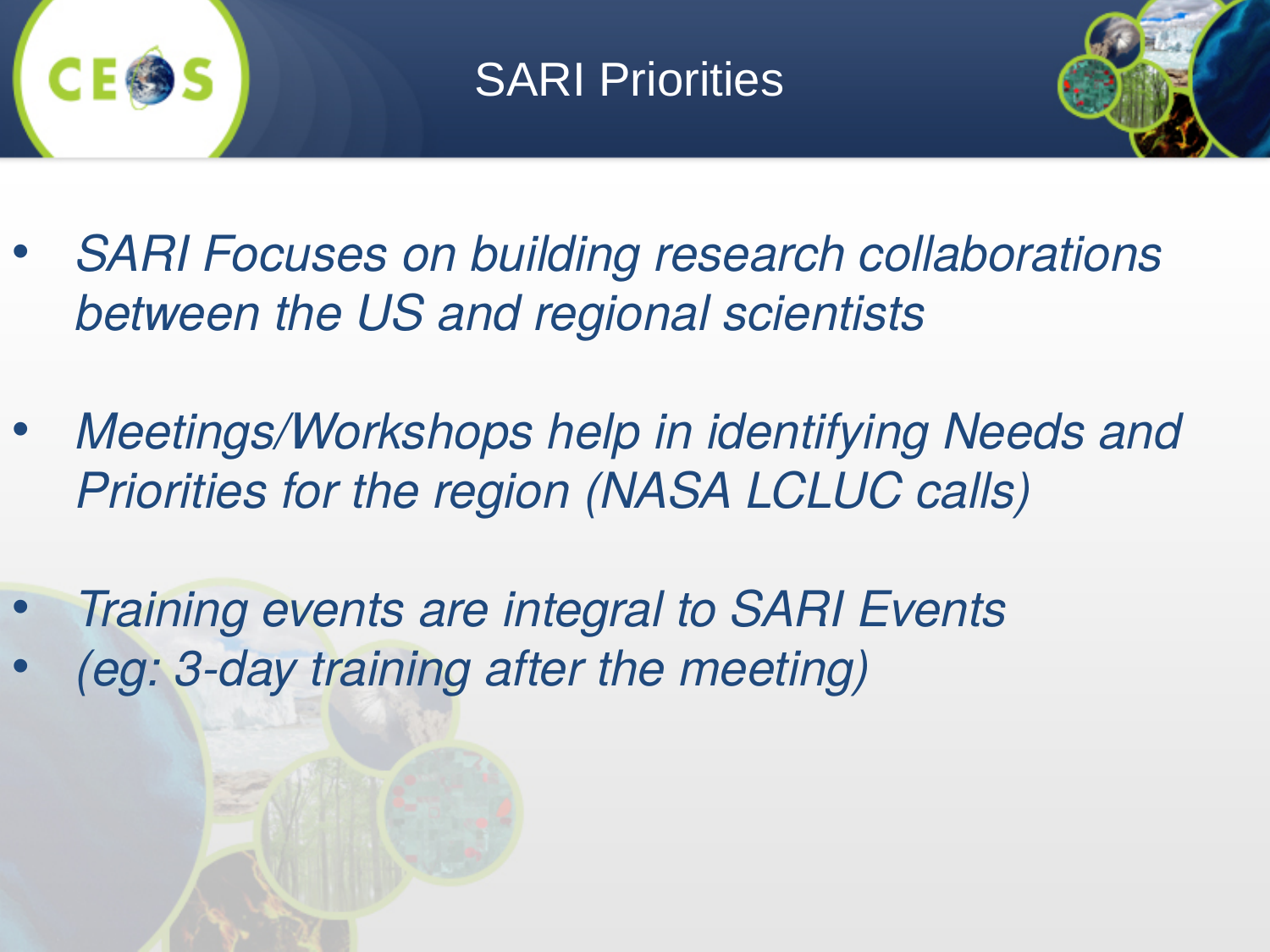

SARI Priorities

SARI Focuses on building research collaborations between the US and regional scientists

Meetings/Workshops help in identifying Needs and Priorities for the region (NASA LCLUC calls)

Training events are integral to SARI Events
(eg: 3-day training after the meeting)